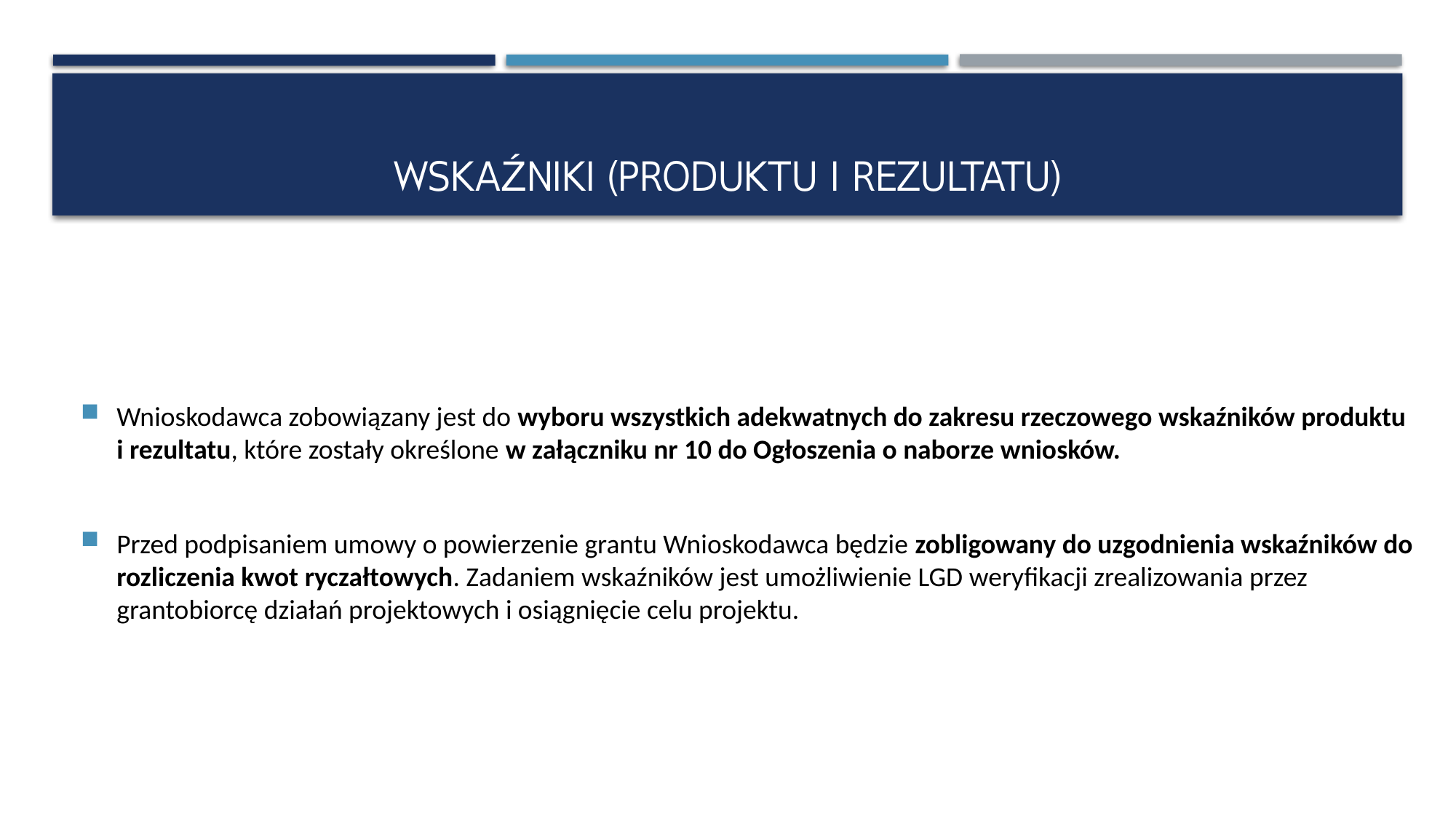

# Wskaźniki (produktu i rezultatu)
Wnioskodawca zobowiązany jest do wyboru wszystkich adekwatnych do zakresu rzeczowego wskaźników produktu i rezultatu, które zostały określone w załączniku nr 10 do Ogłoszenia o naborze wniosków.

Przed podpisaniem umowy o powierzenie grantu Wnioskodawca będzie zobligowany do uzgodnienia wskaźników do rozliczenia kwot ryczałtowych. Zadaniem wskaźników jest umożliwienie LGD weryfikacji zrealizowania przez grantobiorcę działań projektowych i osiągnięcie celu projektu.